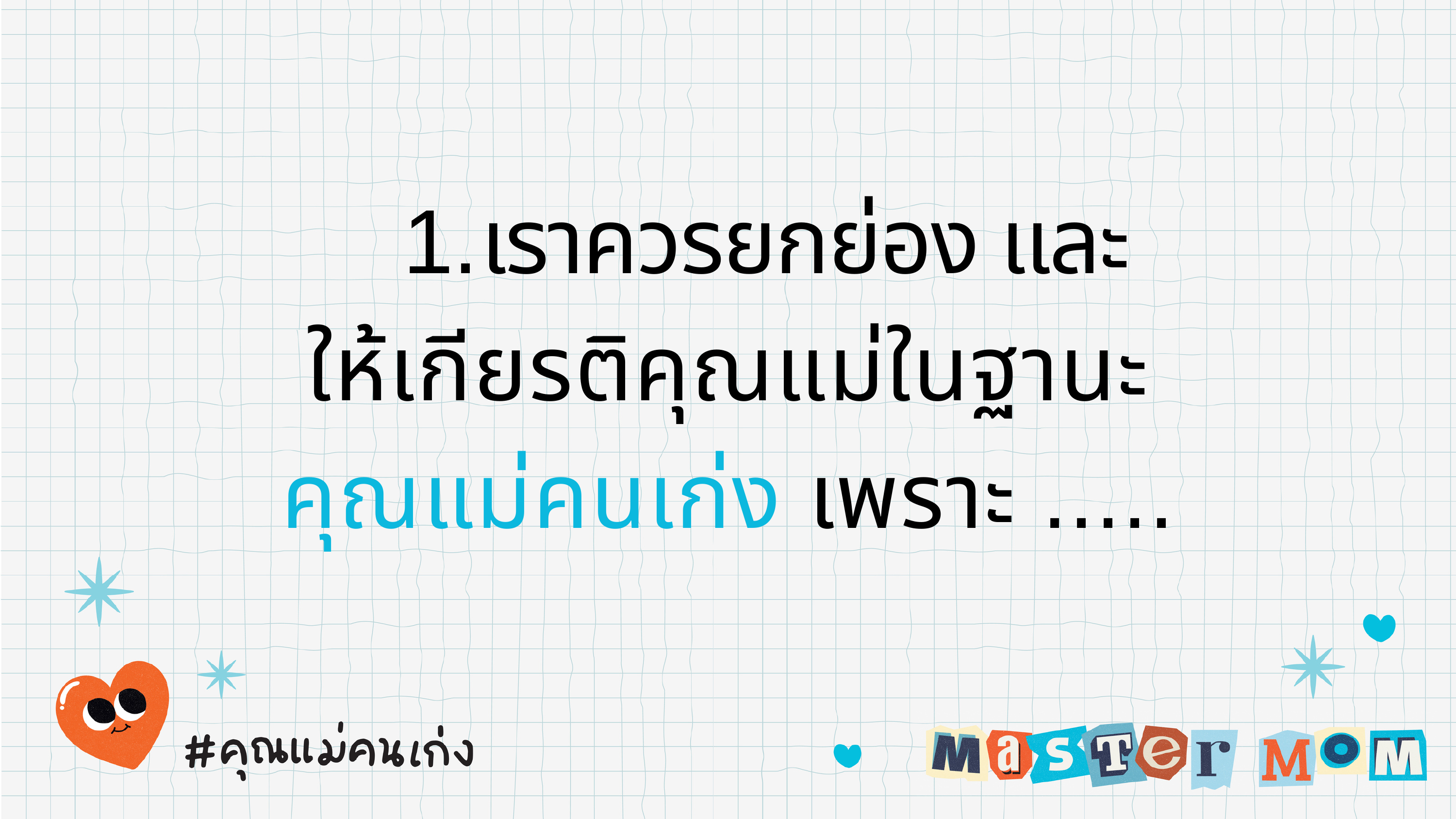

เราควรยกย่อง และ
ให้เกียรติคุณแม่ในฐานะ
คุณแม่คนเก่ง เพราะ .....